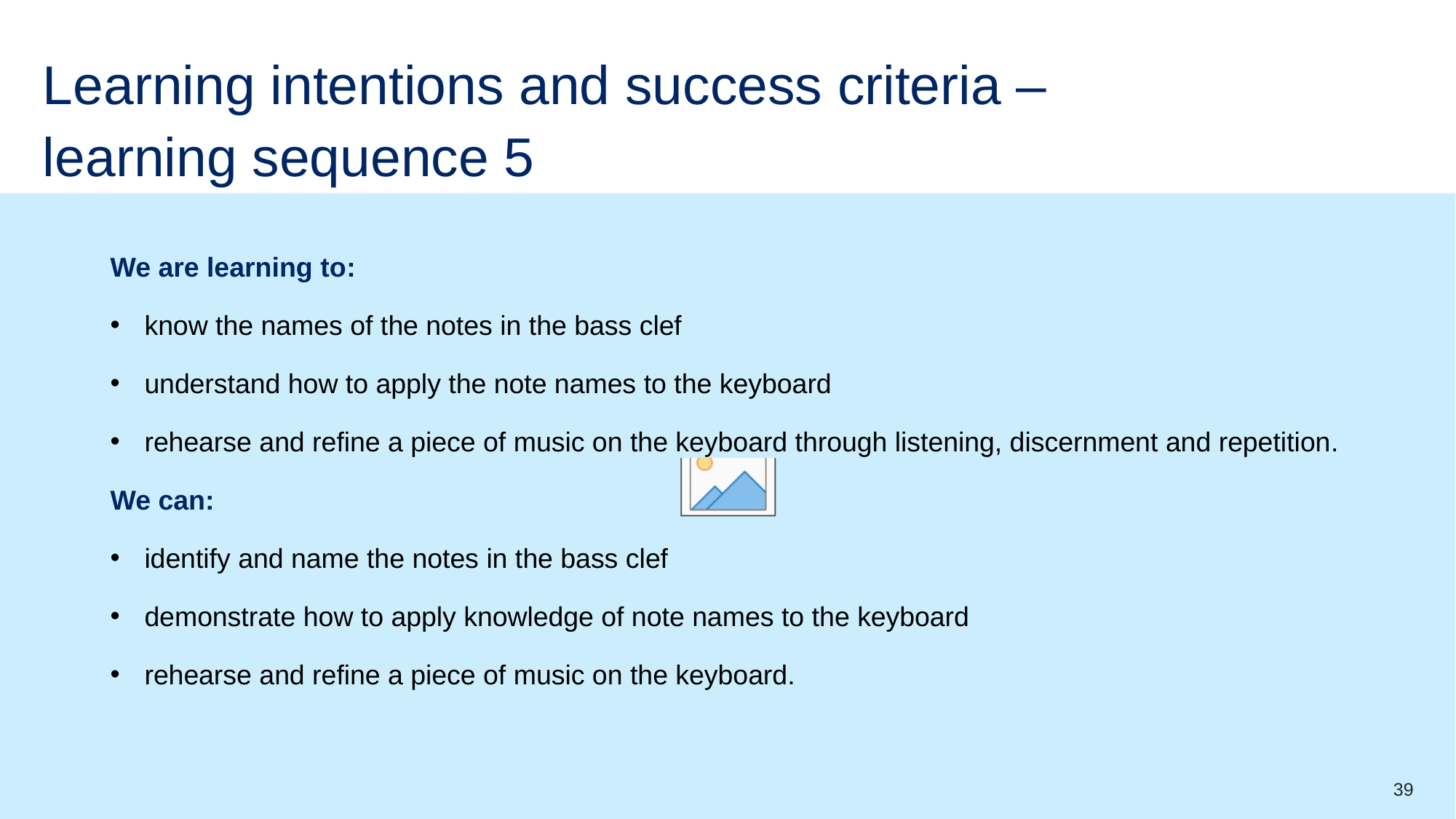

# Learning intentions and success criteria – learning sequence 5
We are learning to:
know the names of the notes in the bass clef
understand how to apply the note names to the keyboard
rehearse and refine a piece of music on the keyboard through listening, discernment and repetition.
We can:
identify and name the notes in the bass clef
demonstrate how to apply knowledge of note names to the keyboard
rehearse and refine a piece of music on the keyboard.
39